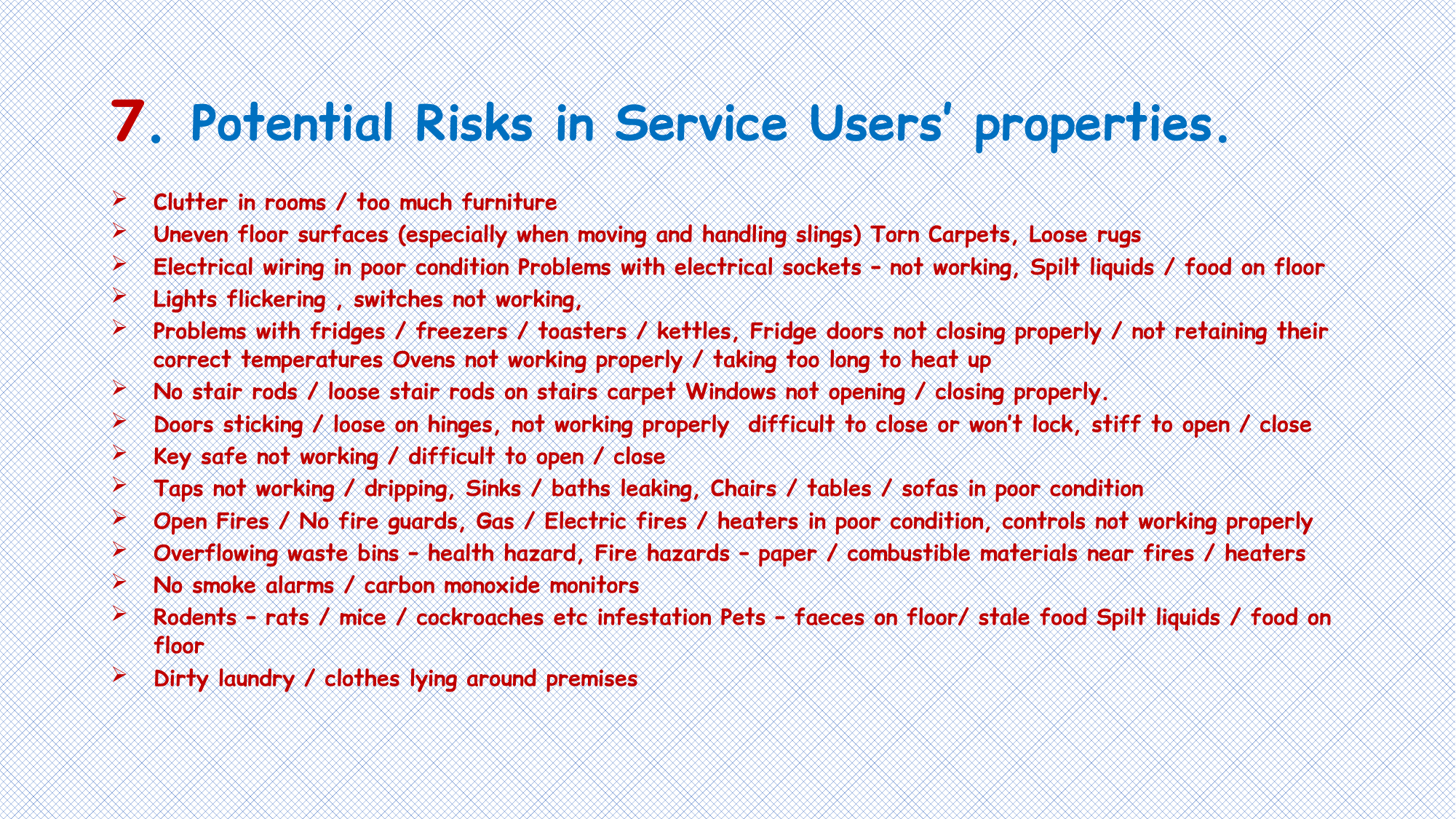

# 7. Potential Risks in Service Users’ properties.

Clutter in rooms / too much furniture
Uneven floor surfaces (especially when moving and handling slings) Torn Carpets, Loose rugs
Electrical wiring in poor condition Problems with electrical sockets – not working, Spilt liquids / food on floor
Lights flickering , switches not working,
Problems with fridges / freezers / toasters / kettles, Fridge doors not closing properly / not retaining their correct temperatures Ovens not working properly / taking too long to heat up
No stair rods / loose stair rods on stairs carpet Windows not opening / closing properly.
Doors sticking / loose on hinges, not working properly  difficult to close or won’t lock, stiff to open / close
Key safe not working / difficult to open / close
Taps not working / dripping, Sinks / baths leaking, Chairs / tables / sofas in poor condition
Open Fires / No fire guards, Gas / Electric fires / heaters in poor condition, controls not working properly
Overflowing waste bins – health hazard, Fire hazards – paper / combustible materials near fires / heaters
No smoke alarms / carbon monoxide monitors
Rodents – rats / mice / cockroaches etc infestation Pets – faeces on floor/ stale food Spilt liquids / food on floor
Dirty laundry / clothes lying around premises